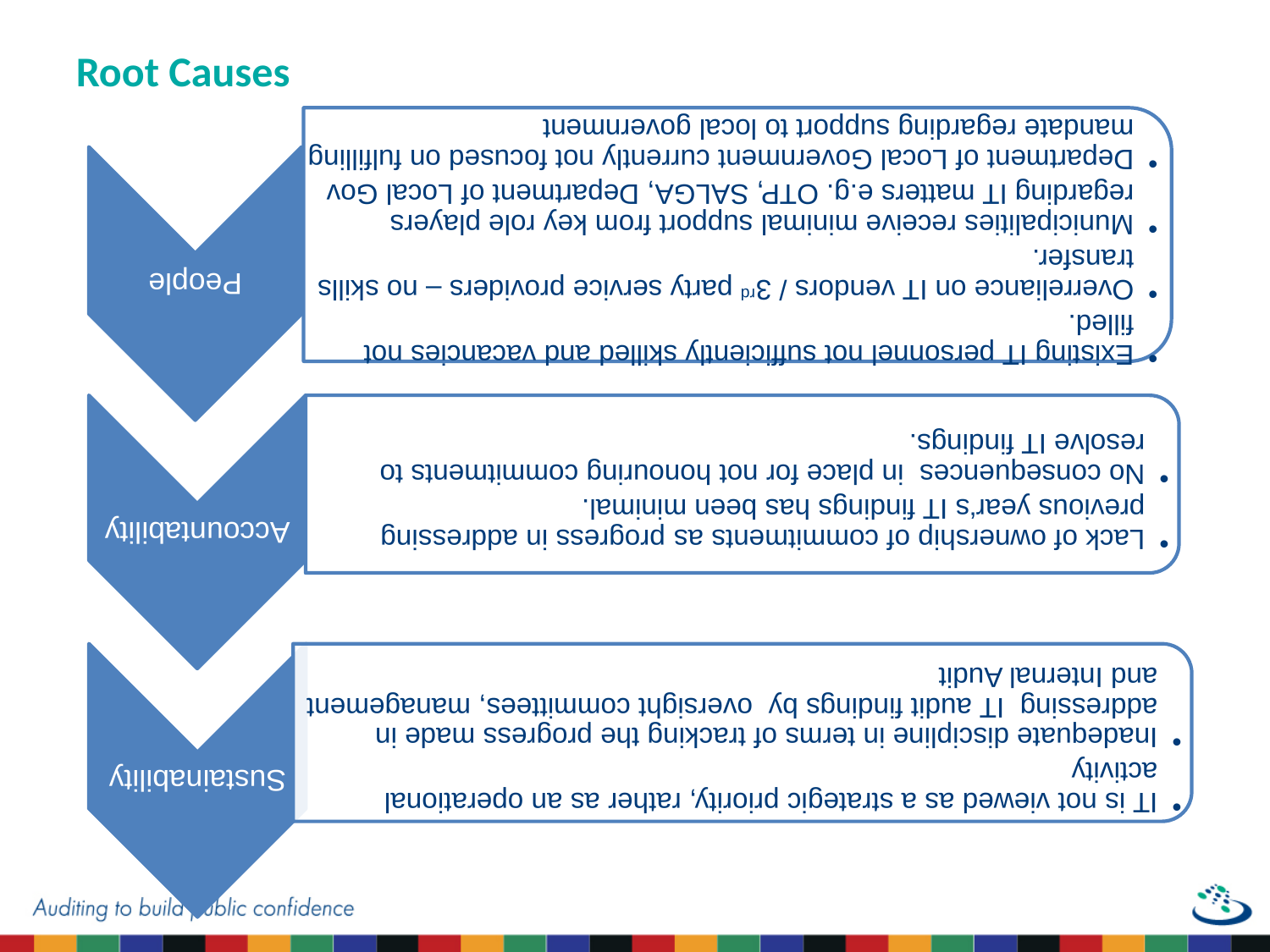

# Root Causes
People
Existing IT personnel not sufficiently skilled and vacancies not filled.
Overreliance on IT vendors / 3rd party service providers – no skills transfer.
Municipalities receive minimal support from key role players regarding IT matters e.g. OTP, SALGA, Department of Local Gov
Department of Local Government currently not focused on fulfilling mandate regarding support to local government
Accountability
Lack of ownership of commitments as progress in addressing previous year‘s IT findings has been minimal.
No consequences  in place for not honouring commitments to resolve IT findings.
Sustainability
IT is not viewed as a strategic priority, rather as an operational activity
Inadequate discipline in terms of tracking the progress made in addressing  IT audit findings by  oversight committees, management and Internal Audit